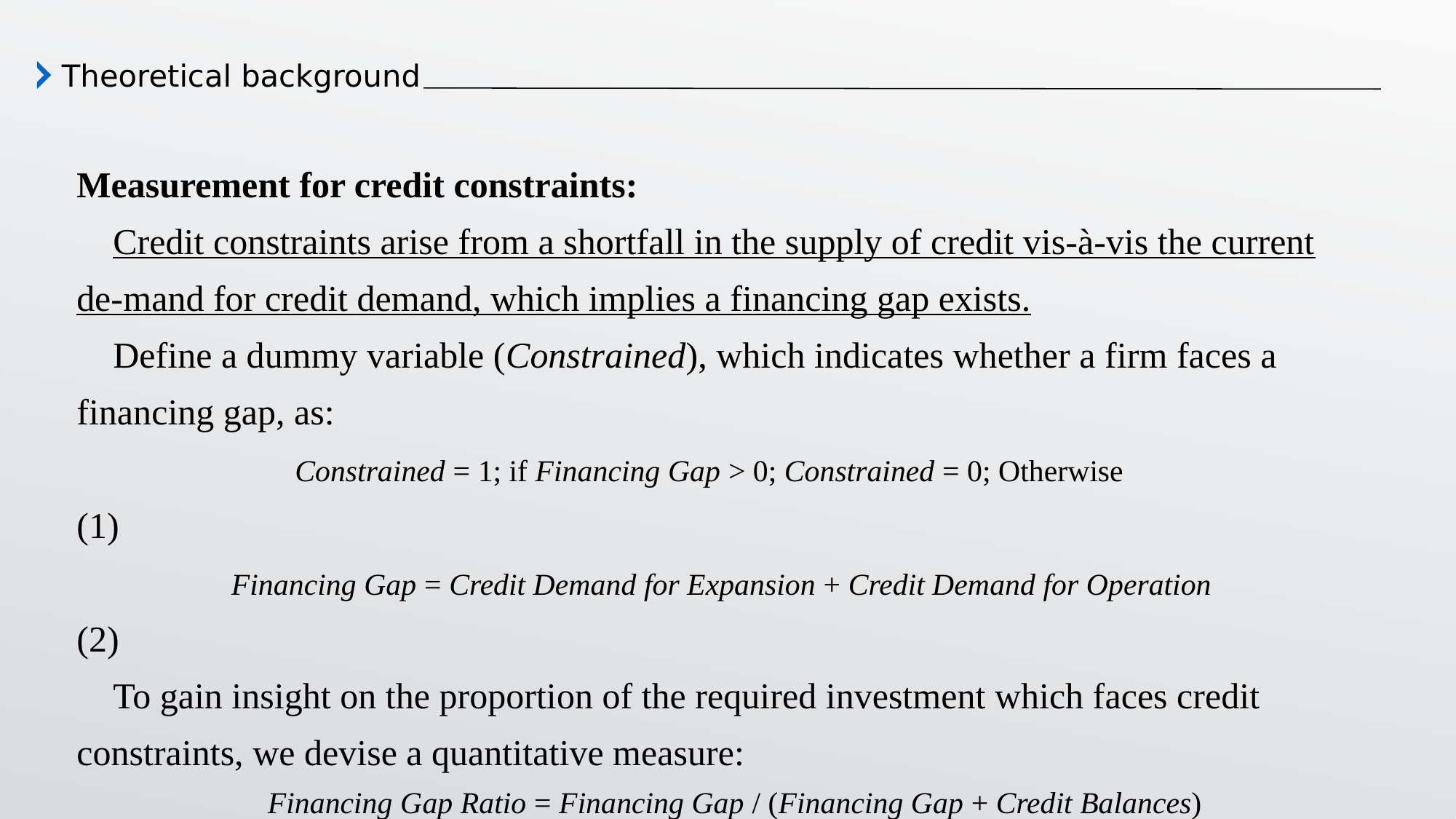

Theoretical background

Measurement for credit constraints:
    Credit constraints arise from a shortfall in the supply of credit vis-à-vis the current de-mand for credit demand, which implies a financing gap exists.
    Define a dummy variable (Constrained), which indicates whether a firm faces a financing gap, as:
                        Constrained = 1; if Financing Gap > 0; Constrained = 0; Otherwise                        (1)
                 Financing Gap = Credit Demand for Expansion + Credit Demand for Operation              (2)
    To gain insight on the proportion of the required investment which faces credit constraints, we devise a quantitative measure:
                         Financing Gap Ratio = Financing Gap / (Financing Gap + Credit Balances)                   (3)